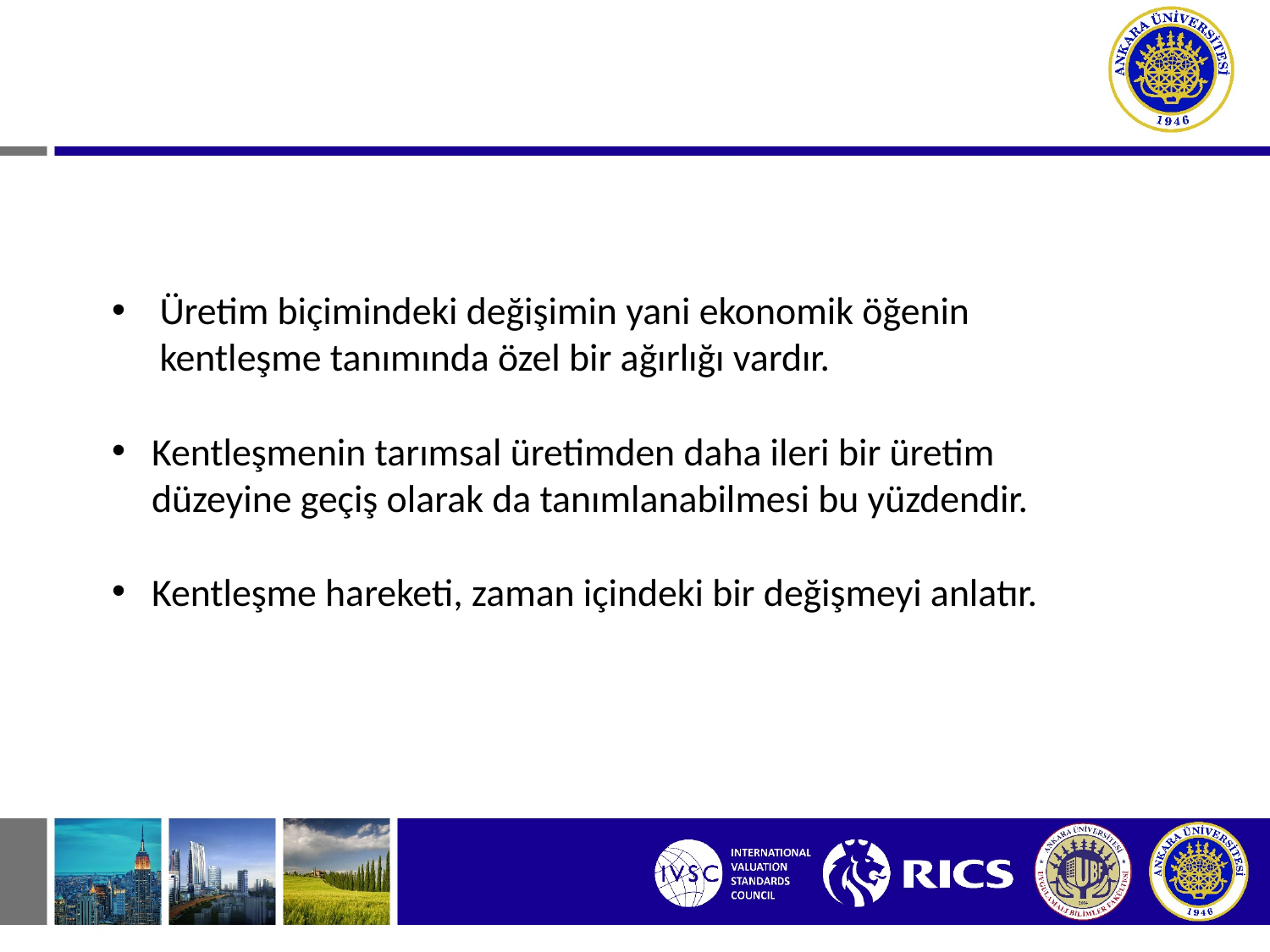

Üretim biçimindeki değişimin yani ekonomik öğenin kentleşme tanımında özel bir ağırlığı vardır.

Kentleşmenin tarımsal üretimden daha ileri bir üretim düzeyine geçiş olarak da tanımlanabilmesi bu yüzdendir.

Kentleşme hareketi, zaman içindeki bir değişmeyi anlatır.